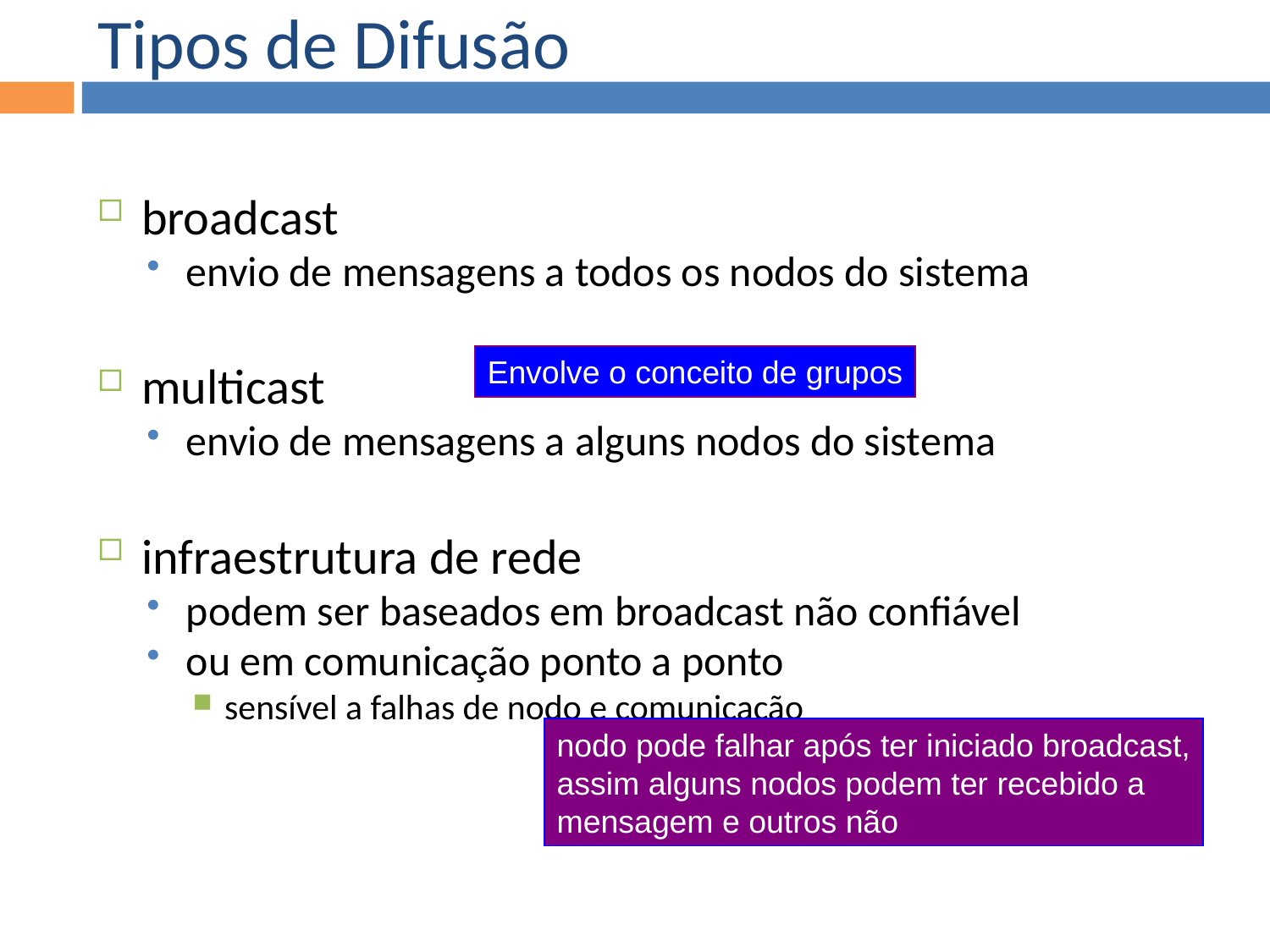

Tipos de Difusão

broadcast
envio de mensagens a todos os nodos do sistema

multicast
envio de mensagens a alguns nodos do sistema

infraestrutura de rede
podem ser baseados em broadcast não confiável
ou em comunicação ponto a ponto
sensível a falhas de nodo e comunicação
Envolve o conceito de grupos
nodo pode falhar após ter iniciado broadcast,
assim alguns nodos podem ter recebido a
mensagem e outros não